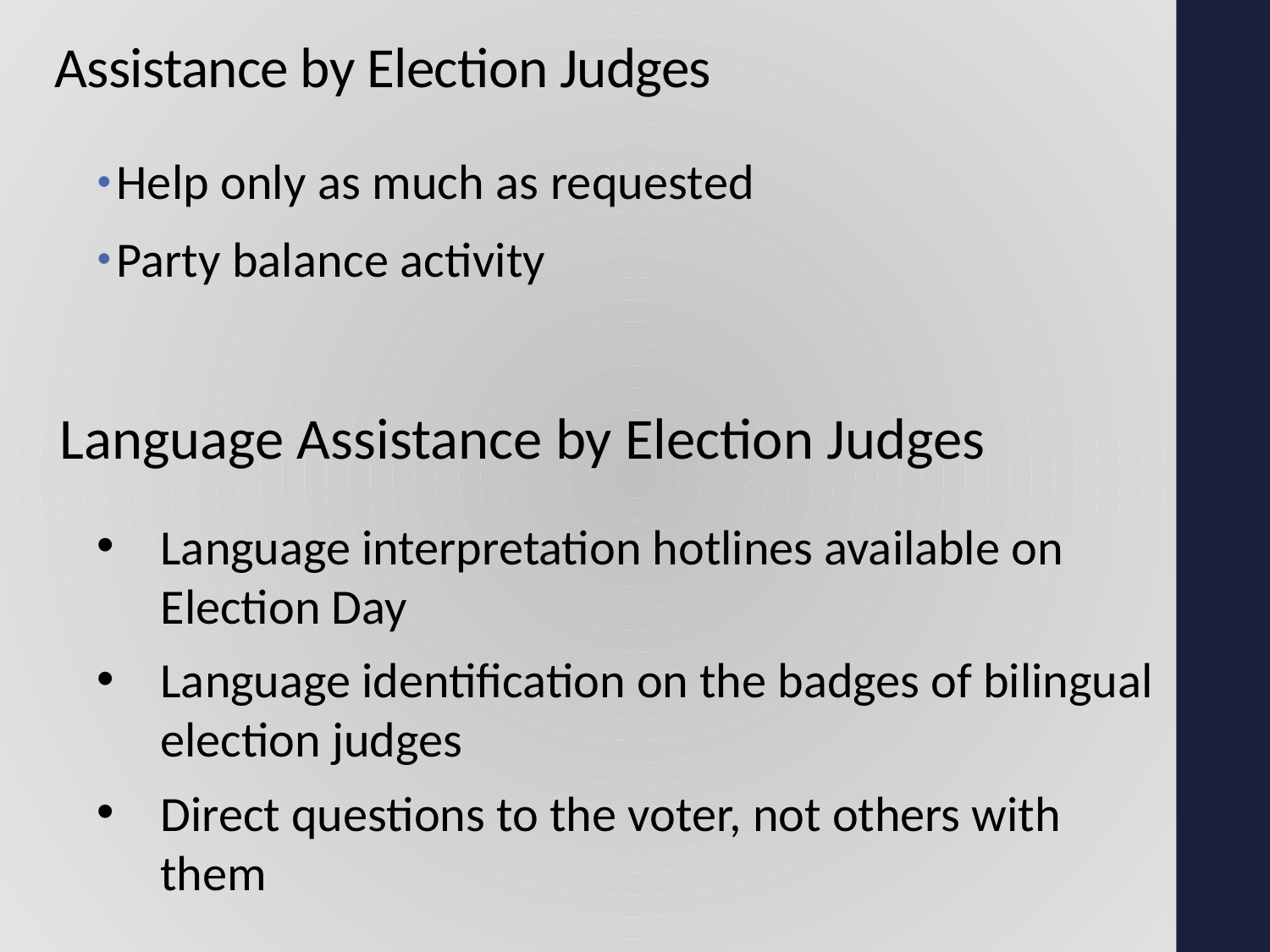

# Assistance by Election Judges
Help only as much as requested
Party balance activity

Language Assistance by Election Judges
Language interpretation hotlines available on Election Day
Language identification on the badges of bilingual election judges
Direct questions to the voter, not others with them